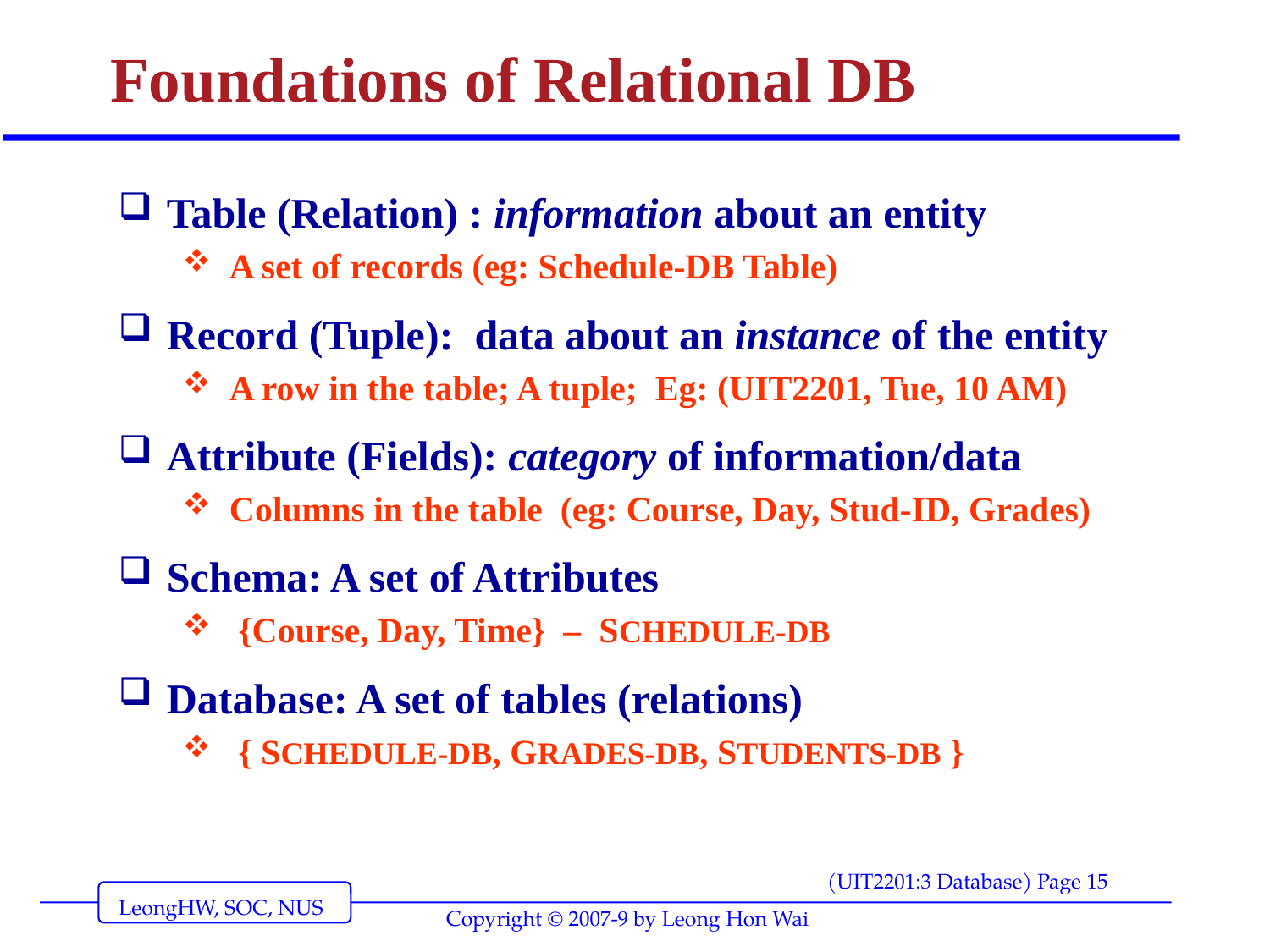

# Foundations of Relational DB
Table (Relation) : information about an entity
A set of records (eg: Schedule-DB Table)
Record (Tuple):  data about an instance of the entity
A row in the table; A tuple;  Eg: (UIT2201, Tue, 10 AM)
Attribute (Fields): category of information/data
Columns in the table  (eg: Course, Day, Stud-ID, Grades)
Schema: A set of Attributes
 {Course, Day, Time}  –  SCHEDULE-DB
Database: A set of tables (relations)
 { SCHEDULE-DB, GRADES-DB, STUDENTS-DB }